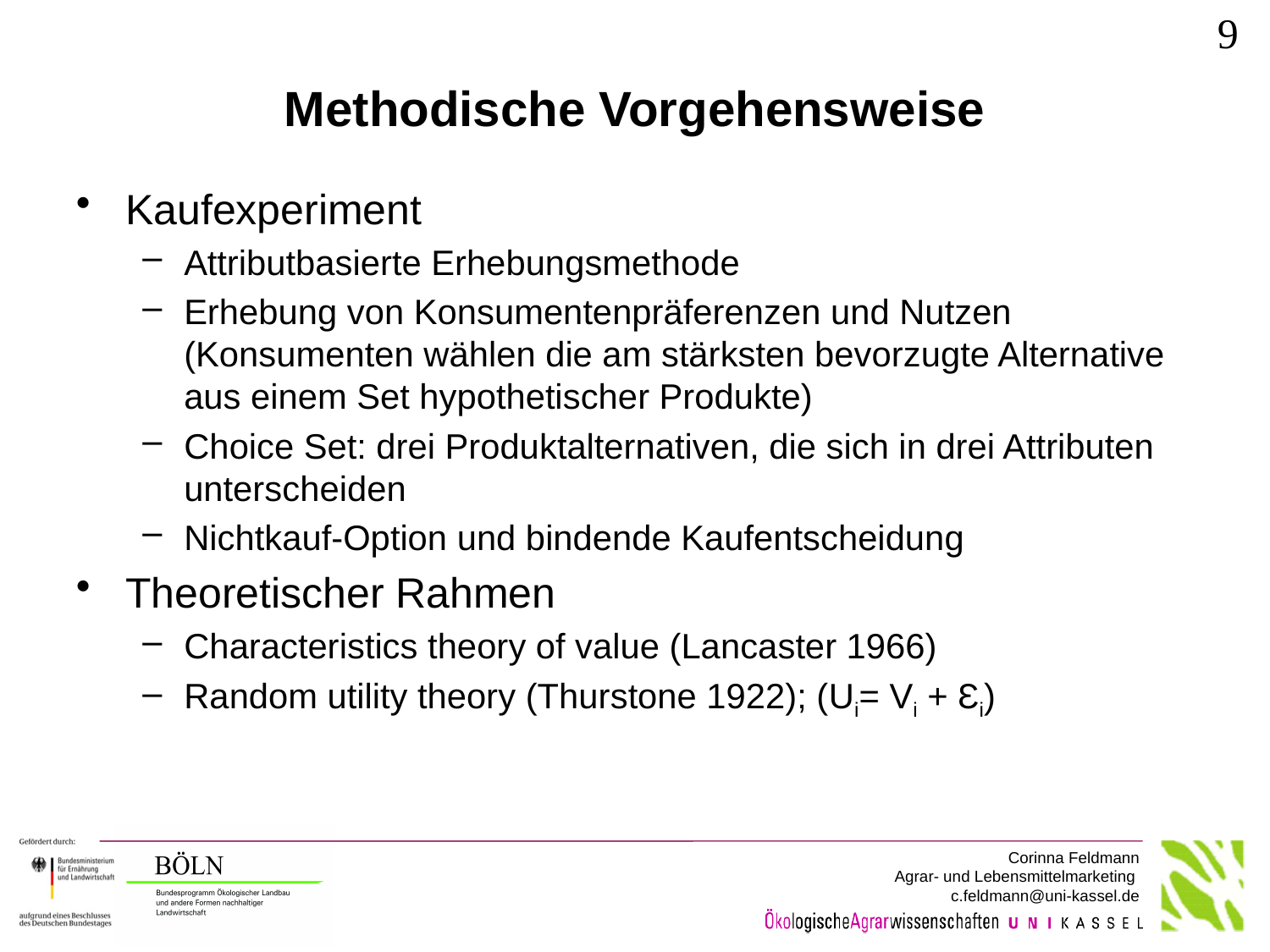

9
# Methodische Vorgehensweise
Kaufexperiment
Attributbasierte Erhebungsmethode
Erhebung von Konsumentenpräferenzen und Nutzen (Konsumenten wählen die am stärksten bevorzugte Alternative aus einem Set hypothetischer Produkte)
Choice Set: drei Produktalternativen, die sich in drei Attributen unterscheiden
Nichtkauf-Option und bindende Kaufentscheidung
Theoretischer Rahmen
Characteristics theory of value (Lancaster 1966)
Random utility theory (Thurstone 1922); (Ui= Vi + Ɛi)